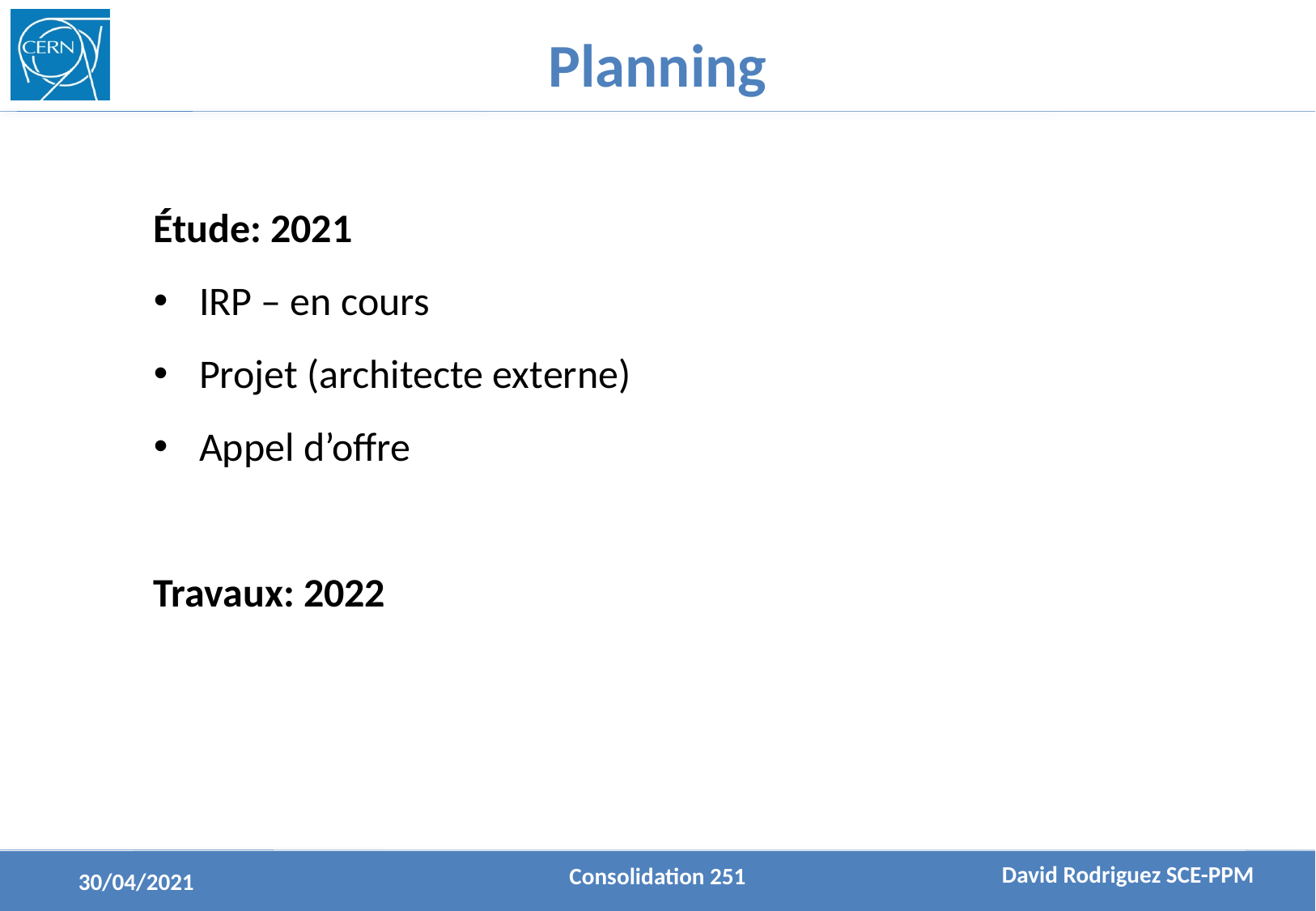

Planning
Étude: 2021
IRP – en cours
Projet (architecte externe)
Appel d’offre

Travaux: 2022
David Rodriguez SCE-PPM
Consolidation 251
30/04/2021